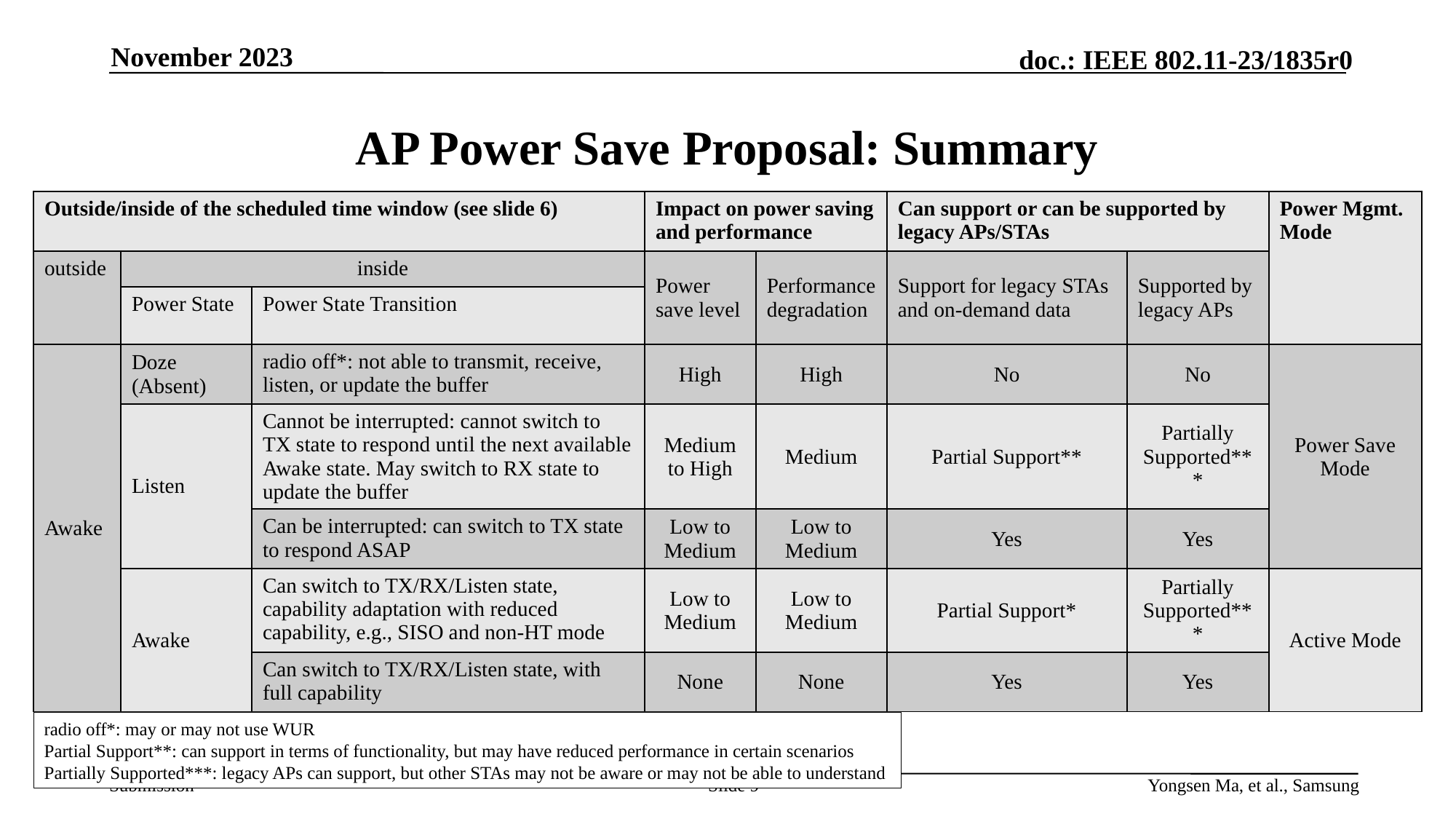

November 2023
# AP Power Save Proposal: Summary
| Outside/inside of the scheduled time window (see slide 6) |  |  | Impact on power saving and performance |  | Can support or can be supported by legacy APs/STAs |  | Power Mgmt. Mode |
| --- | --- | --- | --- | --- | --- | --- | --- |
| outside | inside |  | Power save level | Performance degradation | Support for legacy STAs and on-demand data | Supported by legacy APs |  |
|  | Power State | Power State Transition |  |  |  |  |  |
| Awake | Doze (Absent) | radio off\*: not able to transmit, receive, listen, or update the buffer | High | High | No | No | Power Save Mode |
|  | Listen | Cannot be interrupted: cannot switch to TX state to respond until the next available Awake state. May switch to RX state to update the buffer | Medium to High | Medium | Partial Support\*\* | Partially Supported\*\*\* |  |
|  |  | Can be interrupted: can switch to TX state to respond ASAP | Low to Medium | Low to Medium | Yes | Yes |  |
|  | Awake | Can switch to TX/RX/Listen state, capability adaptation with reduced capability, e.g., SISO and non-HT mode | Low to Medium | Low to Medium | Partial Support\* | Partially Supported\*\*\* | Active Mode |
|  |  | Can switch to TX/RX/Listen state, with full capability | None | None | Yes | Yes |  |
radio off*: may or may not use WUR
Partial Support**: can support in terms of functionality, but may have reduced performance in certain scenarios
Partially Supported***: legacy APs can support, but other STAs may not be aware or may not be able to understand
Slide 9
Yongsen Ma, et al., Samsung